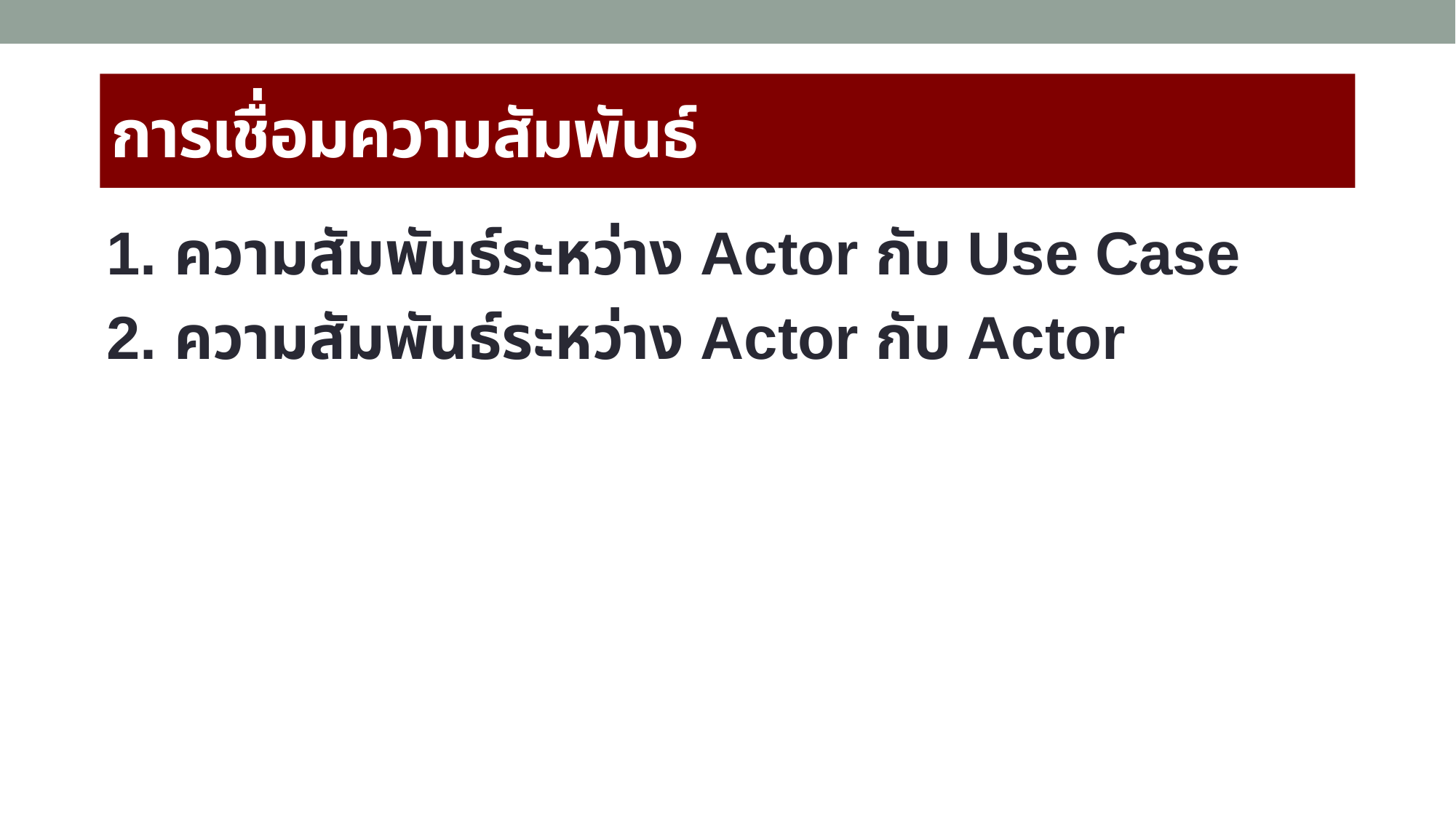

# การเชื่อมความสัมพันธ์
1. ความสัมพันธ์ระหว่าง Actor กับ Use Case
2. ความสัมพันธ์ระหว่าง Actor กับ Actor